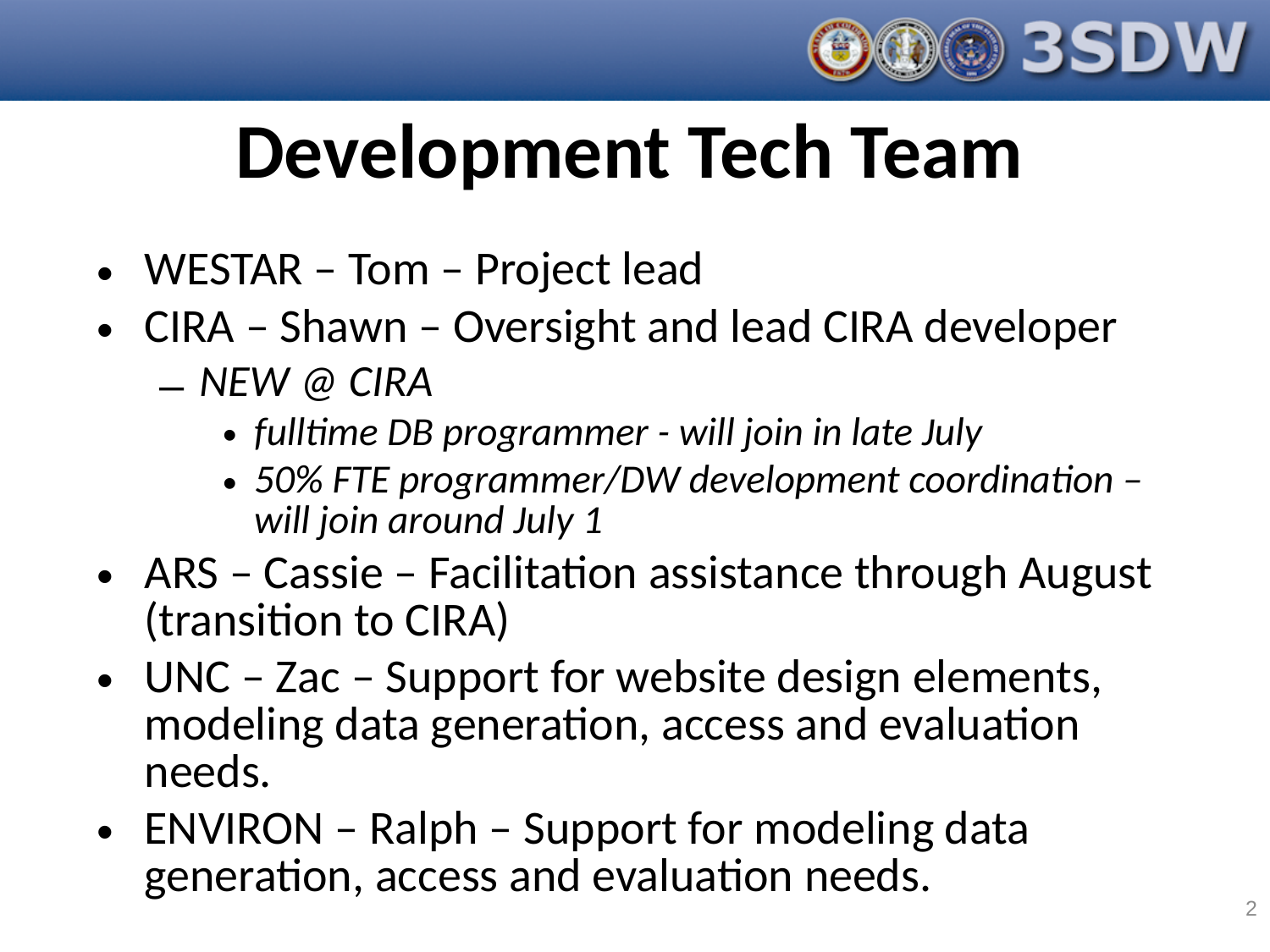

Development Tech Team
WESTAR – Tom – Project lead
CIRA – Shawn – Oversight and lead CIRA developer
NEW @ CIRA
fulltime DB programmer - will join in late July
50% FTE programmer/DW development coordination – will join around July 1
ARS – Cassie – Facilitation assistance through August (transition to CIRA)
UNC – Zac – Support for website design elements, modeling data generation, access and evaluation needs.
ENVIRON – Ralph – Support for modeling data generation, access and evaluation needs.
2